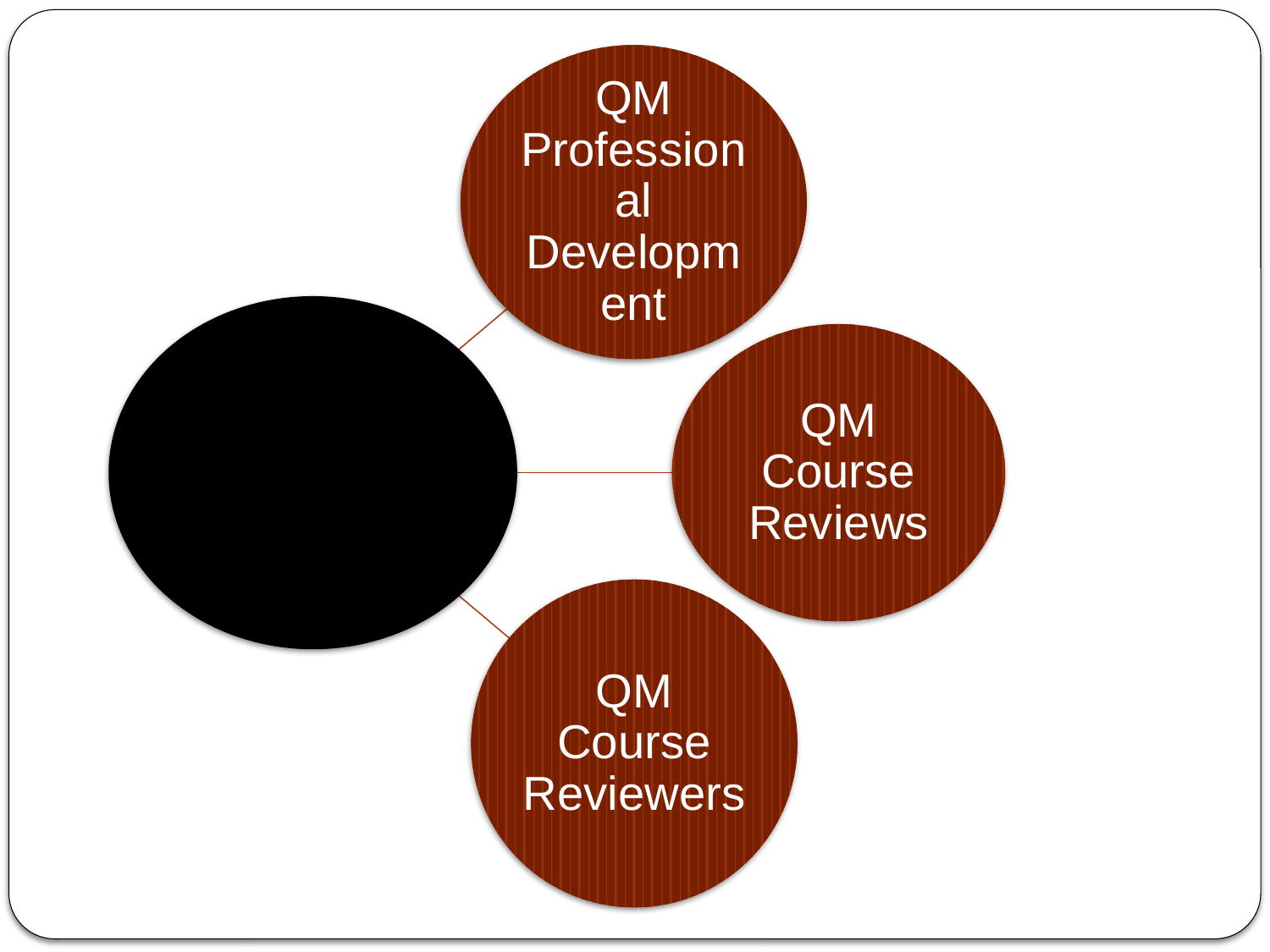

#
QM Professional Development
QM Course Reviews
QM Course Reviewers